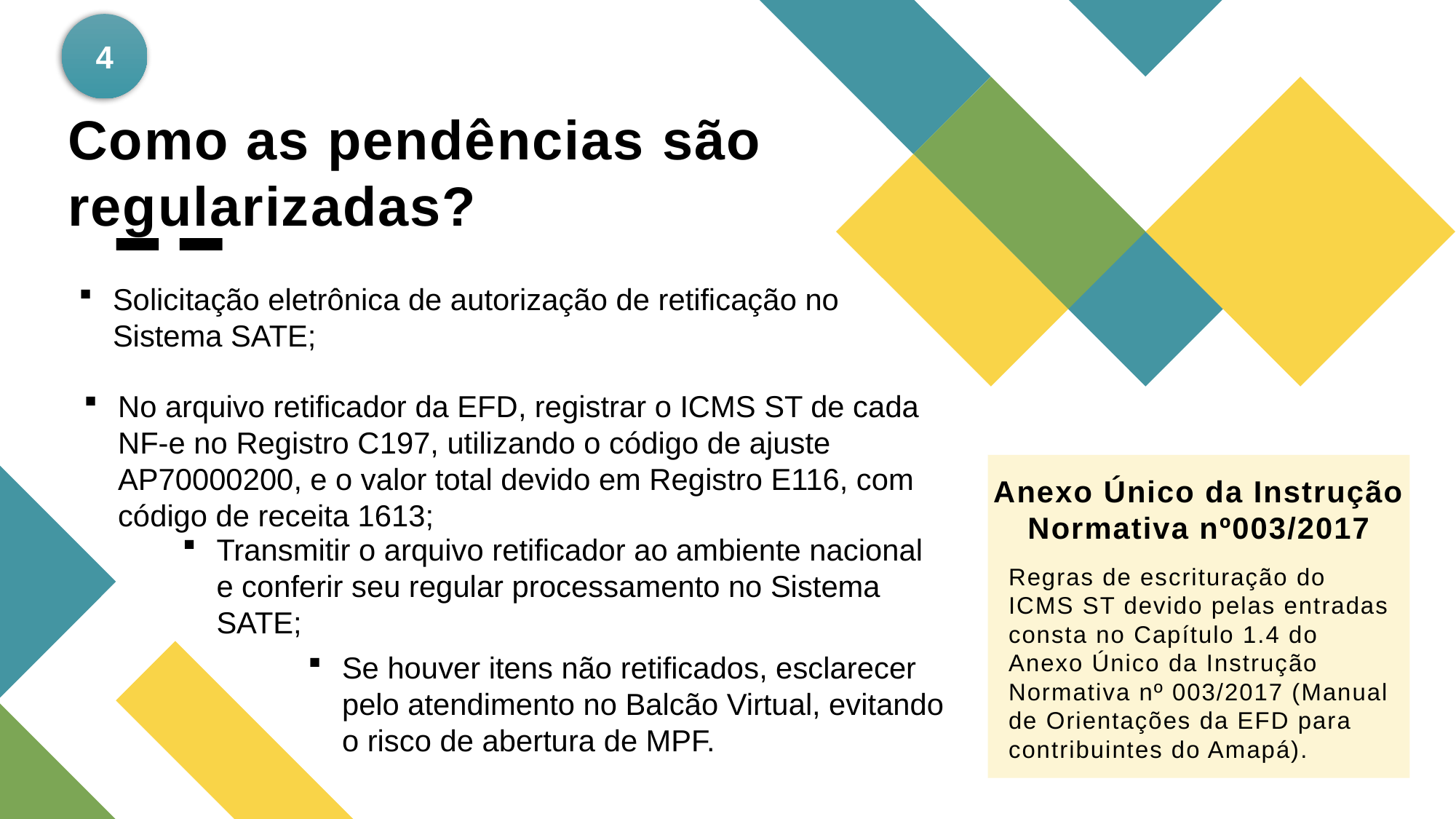

4
Como as pendências são regularizadas?

Solicitação eletrônica de autorização de retificação no Sistema SATE;
No arquivo retificador da EFD, registrar o ICMS ST de cada NF-e no Registro C197, utilizando o código de ajuste AP70000200, e o valor total devido em Registro E116, com código de receita 1613;

Anexo Único da Instrução Normativa nº003/2017
Transmitir o arquivo retificador ao ambiente nacional e conferir seu regular processamento no Sistema SATE;
Regras de escrituração do ICMS ST devido pelas entradas consta no Capítulo 1.4 do Anexo Único da Instrução Normativa nº 003/2017 (Manual de Orientações da EFD para contribuintes do Amapá).
Se houver itens não retificados, esclarecer pelo atendimento no Balcão Virtual, evitando o risco de abertura de MPF.